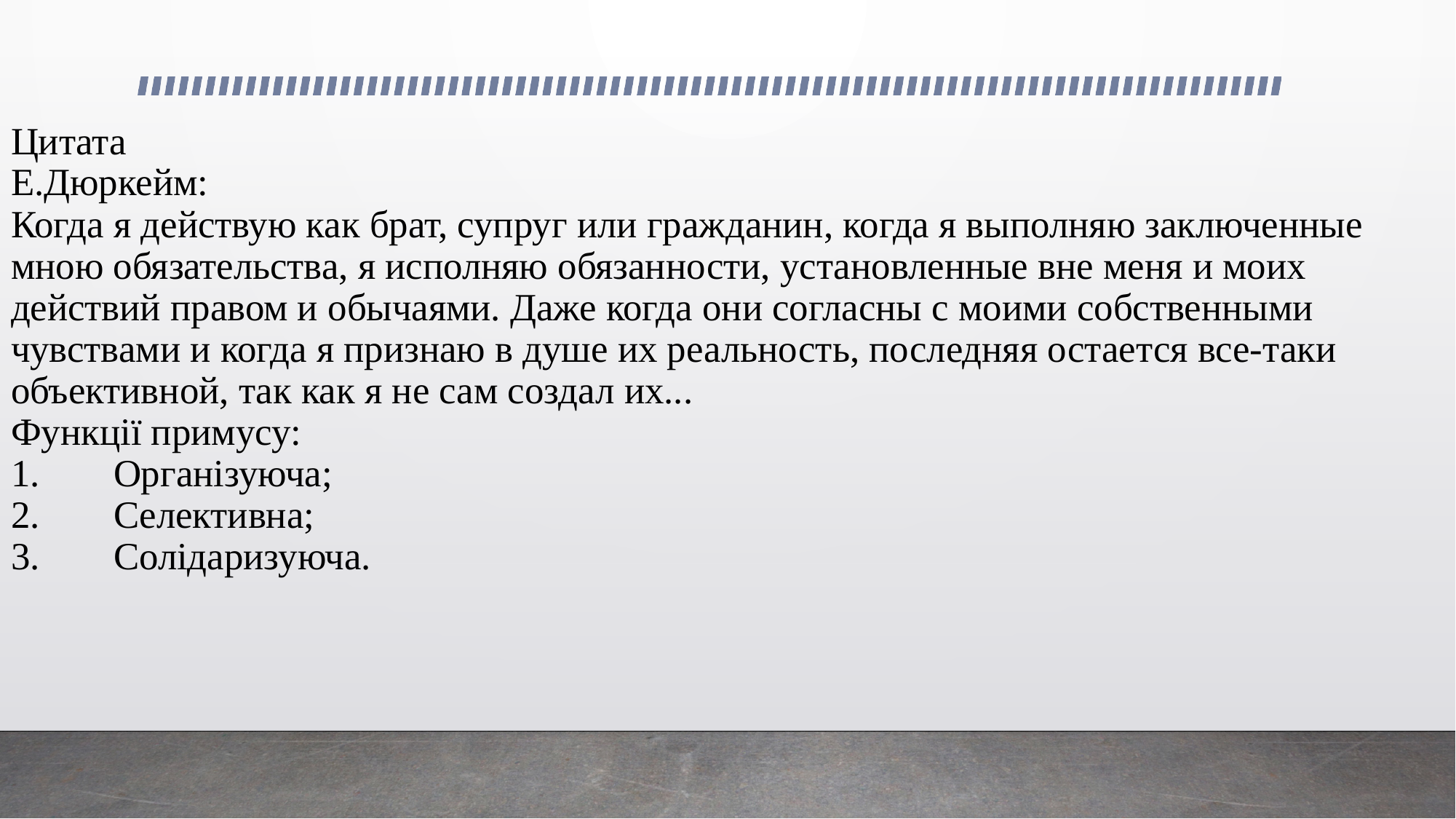

# Цитата Е.Дюркейм: Когда я действую как брат, супруг или гражданин, когда я выполняю заключенные мною обязательства, я исполняю обязанности, установленные вне меня и моих действий правом и обычаями. Даже когда они согласны с моими собственными чувствами и когда я признаю в душе их реальность, последняя остается все-таки объективной, так как я не сам создал их... Функції примусу: 1.	Організуюча; 2.	Селективна; 3.	Солідаризуюча.